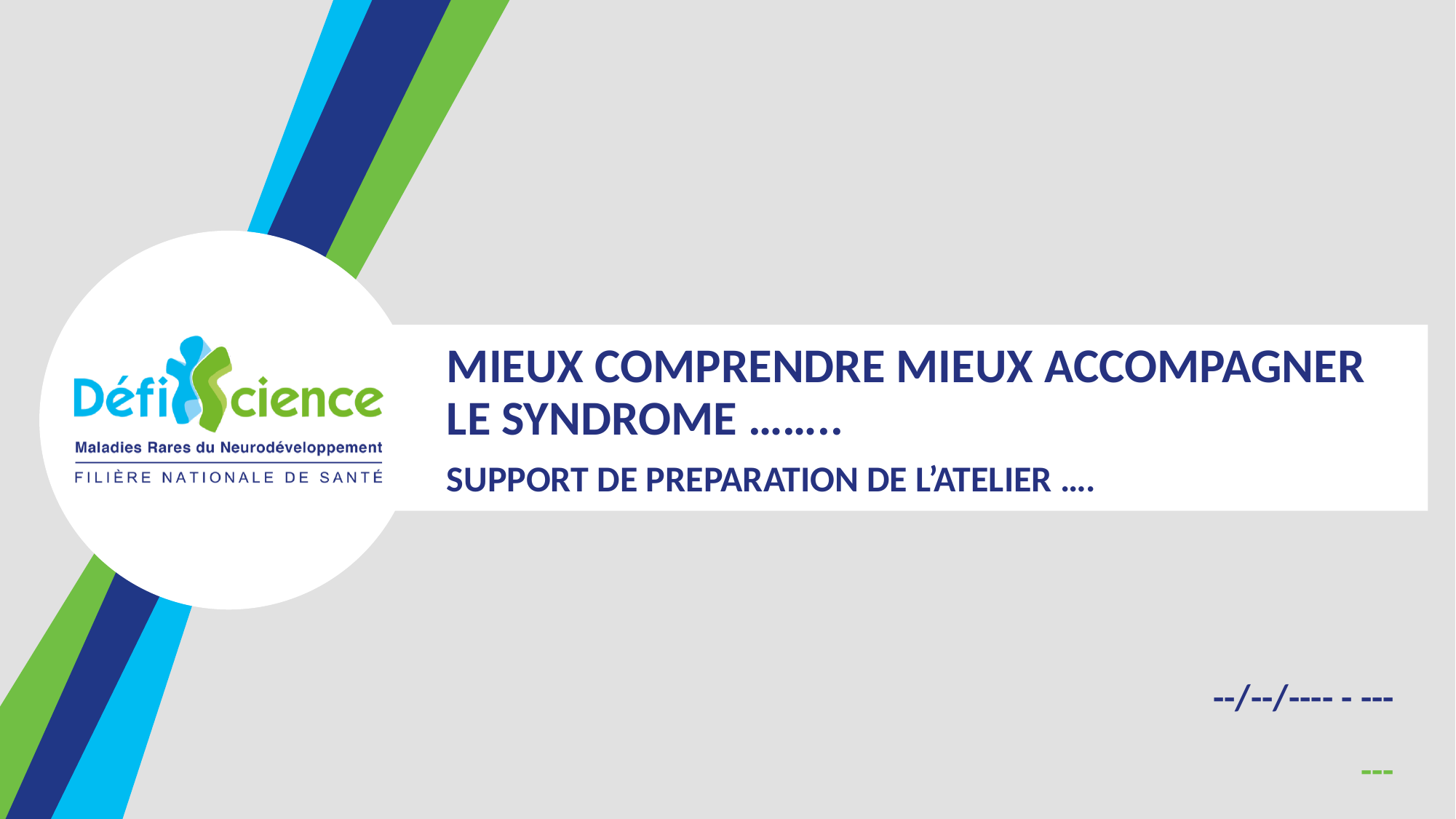

Mieux comprendre Mieux accompagner le syndrome ……..
Support de Preparation de l’Atelier ….
--/--/---- - ---
---